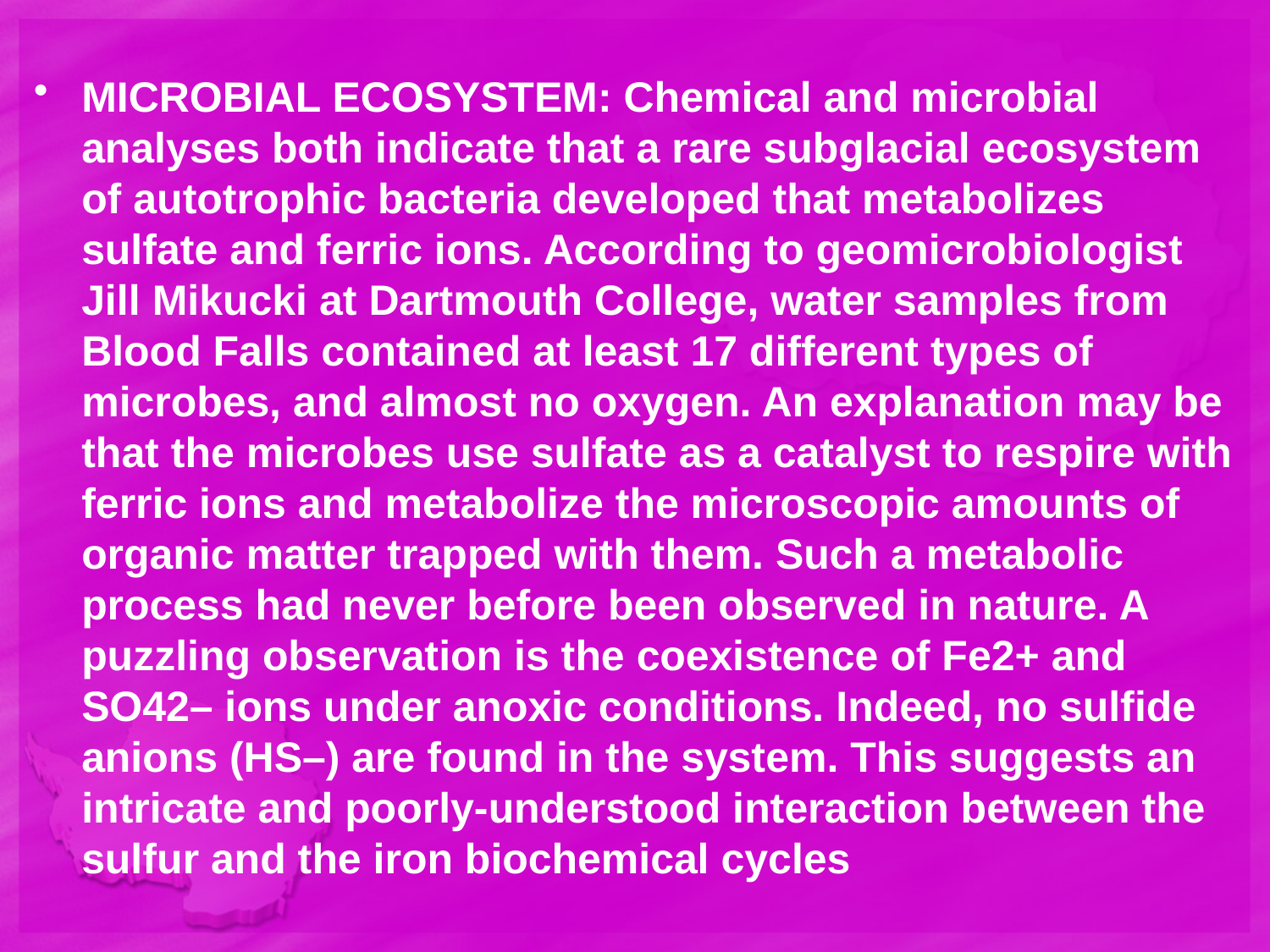

MICROBIAL ECOSYSTEM: Chemical and microbial analyses both indicate that a rare subglacial ecosystem of autotrophic bacteria developed that metabolizes sulfate and ferric ions. According to geomicrobiologist Jill Mikucki at Dartmouth College, water samples from Blood Falls contained at least 17 different types of microbes, and almost no oxygen. An explanation may be that the microbes use sulfate as a catalyst to respire with ferric ions and metabolize the microscopic amounts of organic matter trapped with them. Such a metabolic process had never before been observed in nature. A puzzling observation is the coexistence of Fe2+ and SO42– ions under anoxic conditions. Indeed, no sulfide anions (HS–) are found in the system. This suggests an intricate and poorly-understood interaction between the sulfur and the iron biochemical cycles